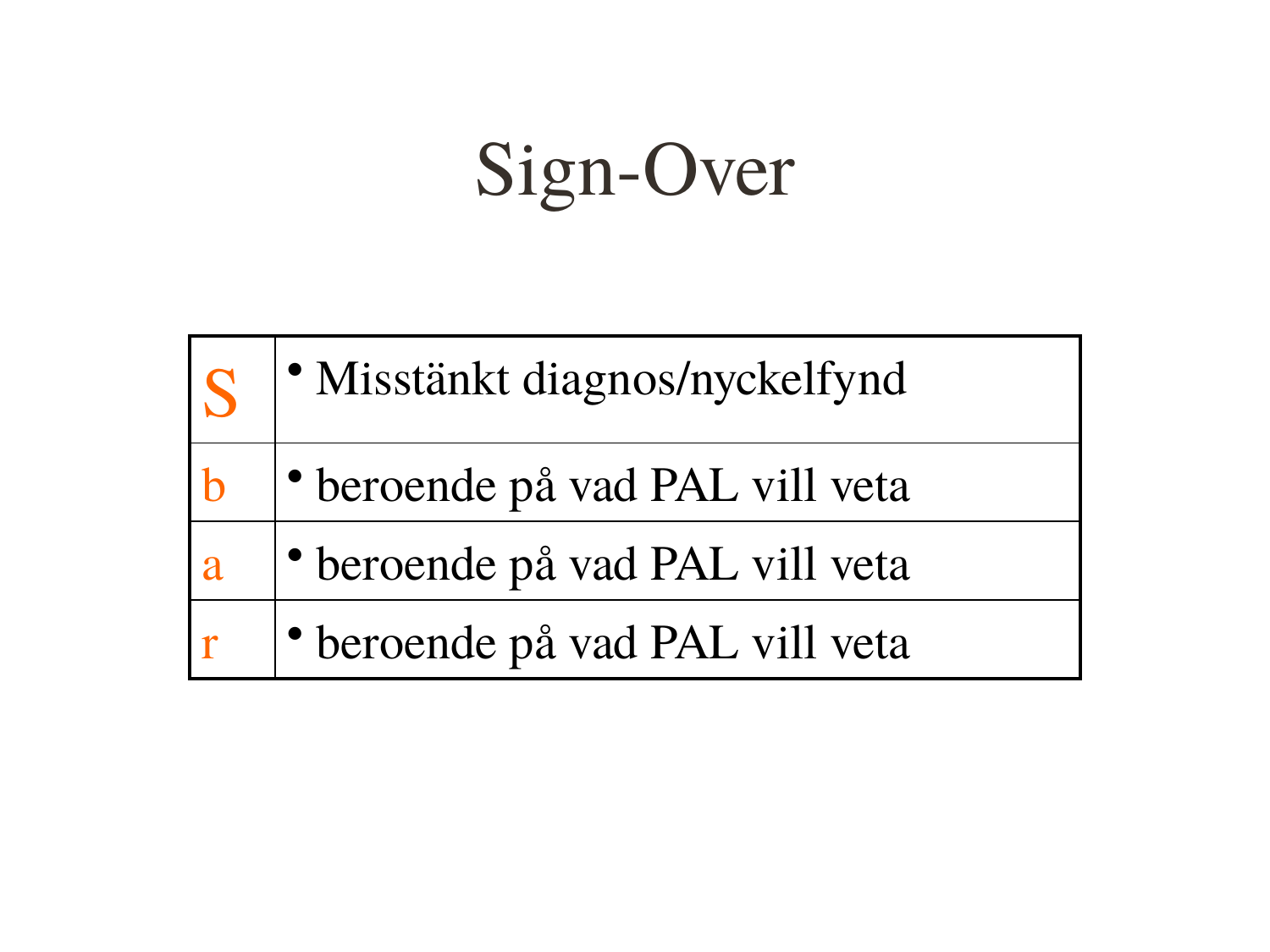

# Sign-Over
| S | Misstänkt diagnos/nyckelfynd |
| --- | --- |
| b | beroende på vad PAL vill veta |
| a | beroende på vad PAL vill veta |
| r | beroende på vad PAL vill veta |